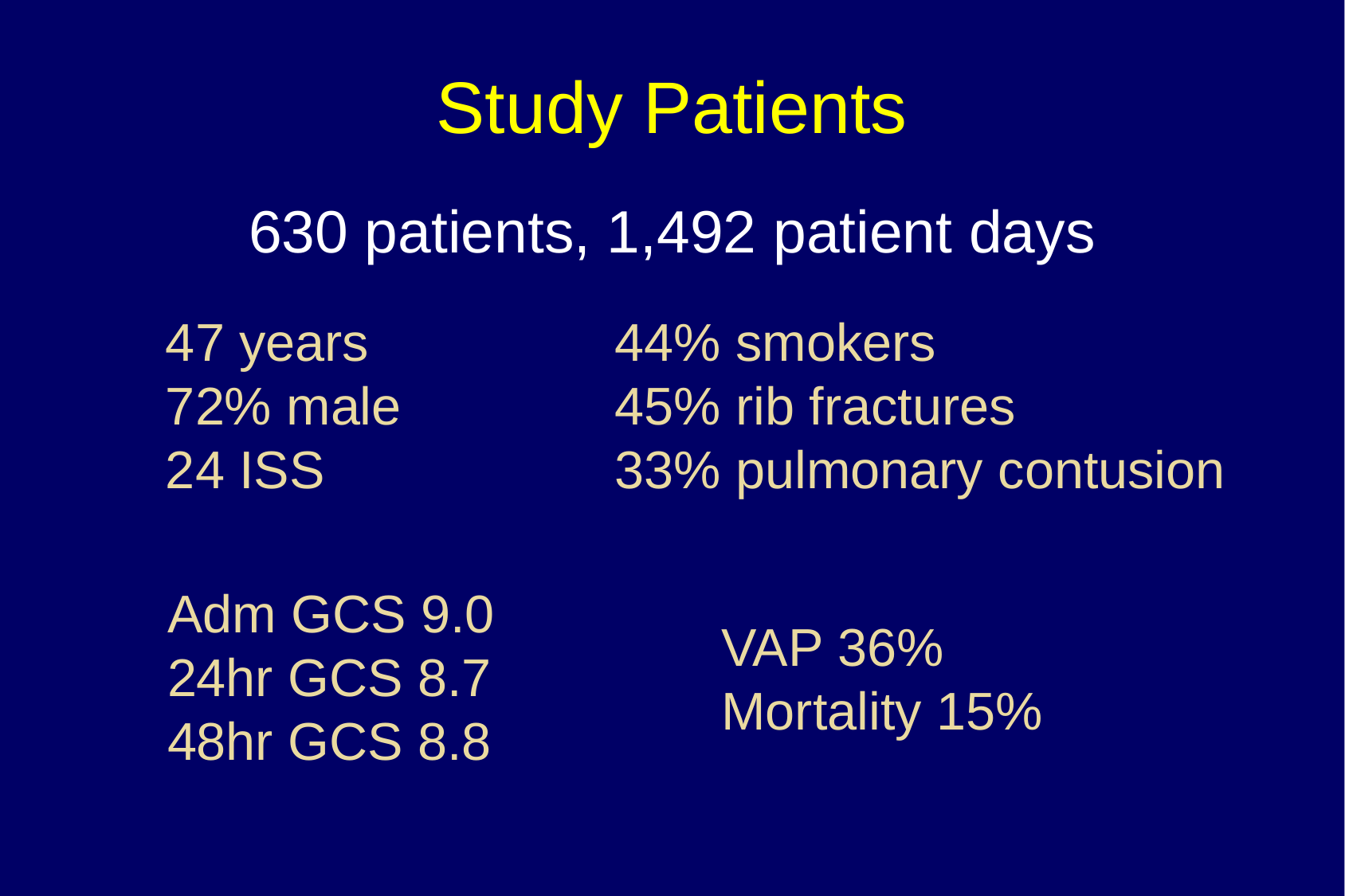

# Study Patients
630 patients, 1,492 patient days
47 years
72% male
24 ISS
44% smokers
45% rib fractures
33% pulmonary contusion
Adm GCS 9.0
24hr GCS 8.7
48hr GCS 8.8
VAP 36%
Mortality 15%